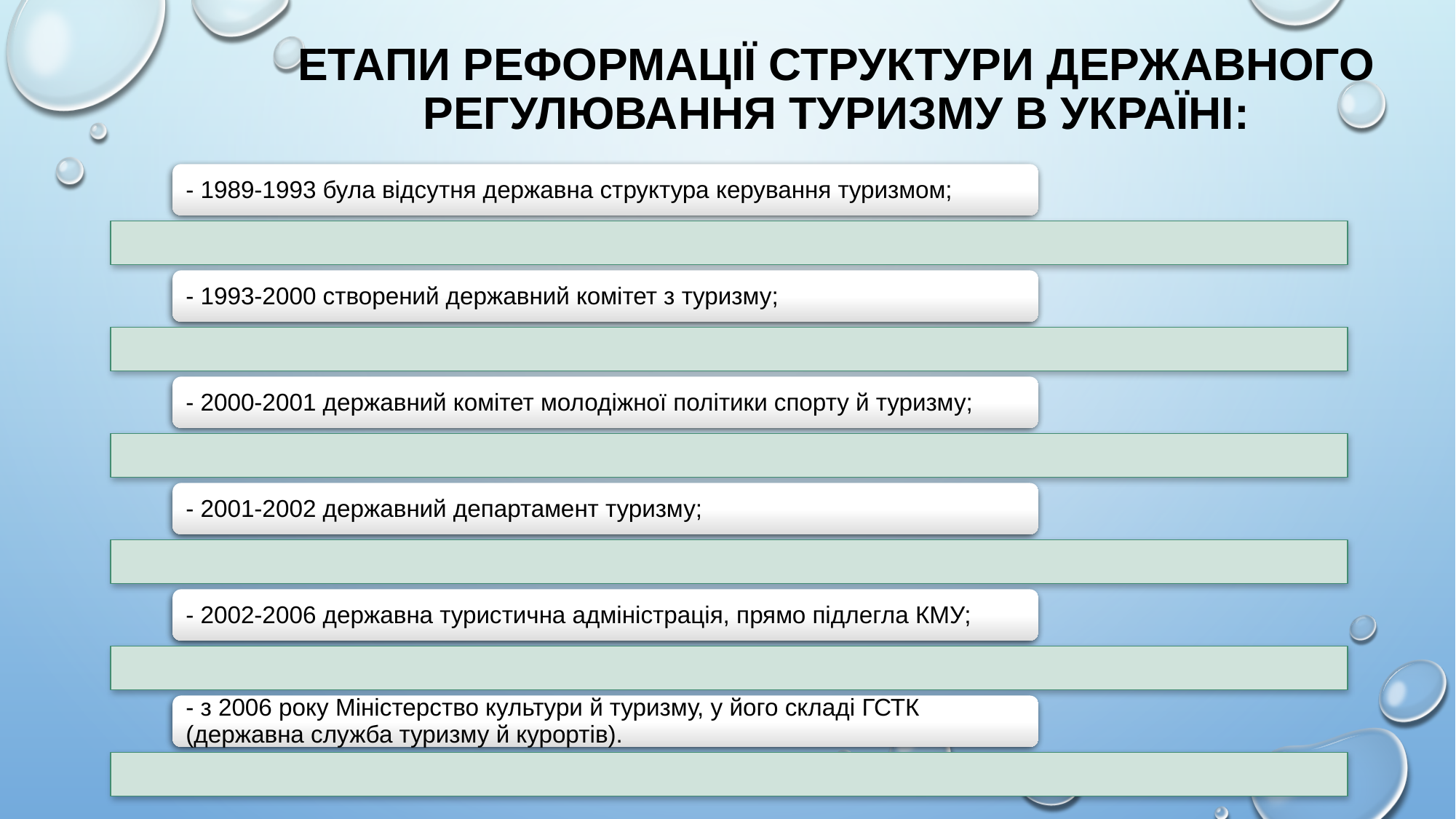

# Етапи реформації структури державного регулювання туризму в Україні:
- 1989-1993 була відсутня державна структура керування туризмом;
- 1993-2000 створений державний комітет з туризму;
- 2000-2001 державний комітет молодіжної політики спорту й туризму;
- 2001-2002 державний департамент туризму;
- 2002-2006 державна туристична адміністрація, прямо підлегла КМУ;
- з 2006 року Міністерство культури й туризму, у його складі ГСТК (державна служба туризму й курортів).